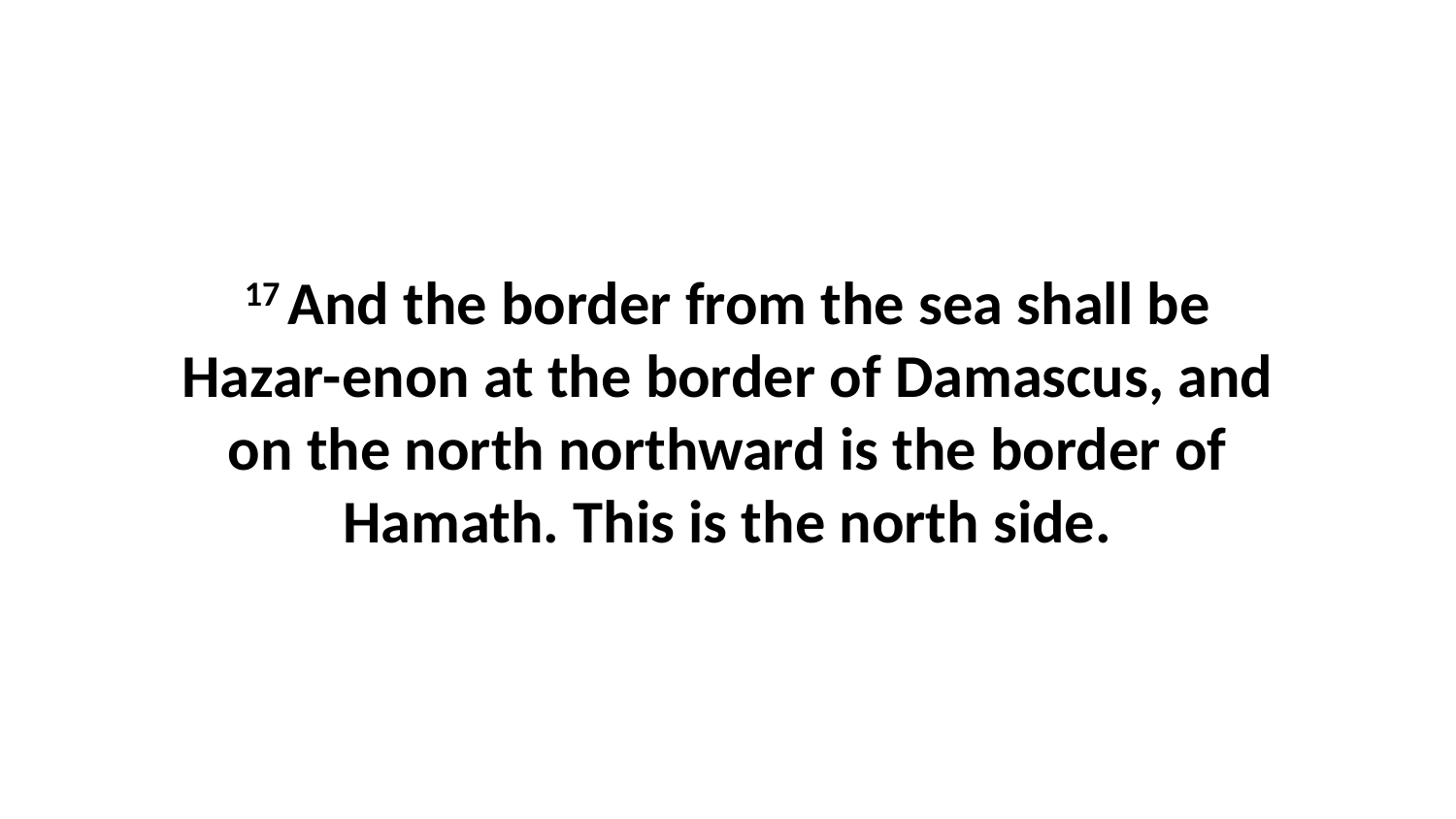

17 And the border from the sea shall be Hazar-enon at the border of Damascus, and on the north northward is the border of Hamath. This is the north side.